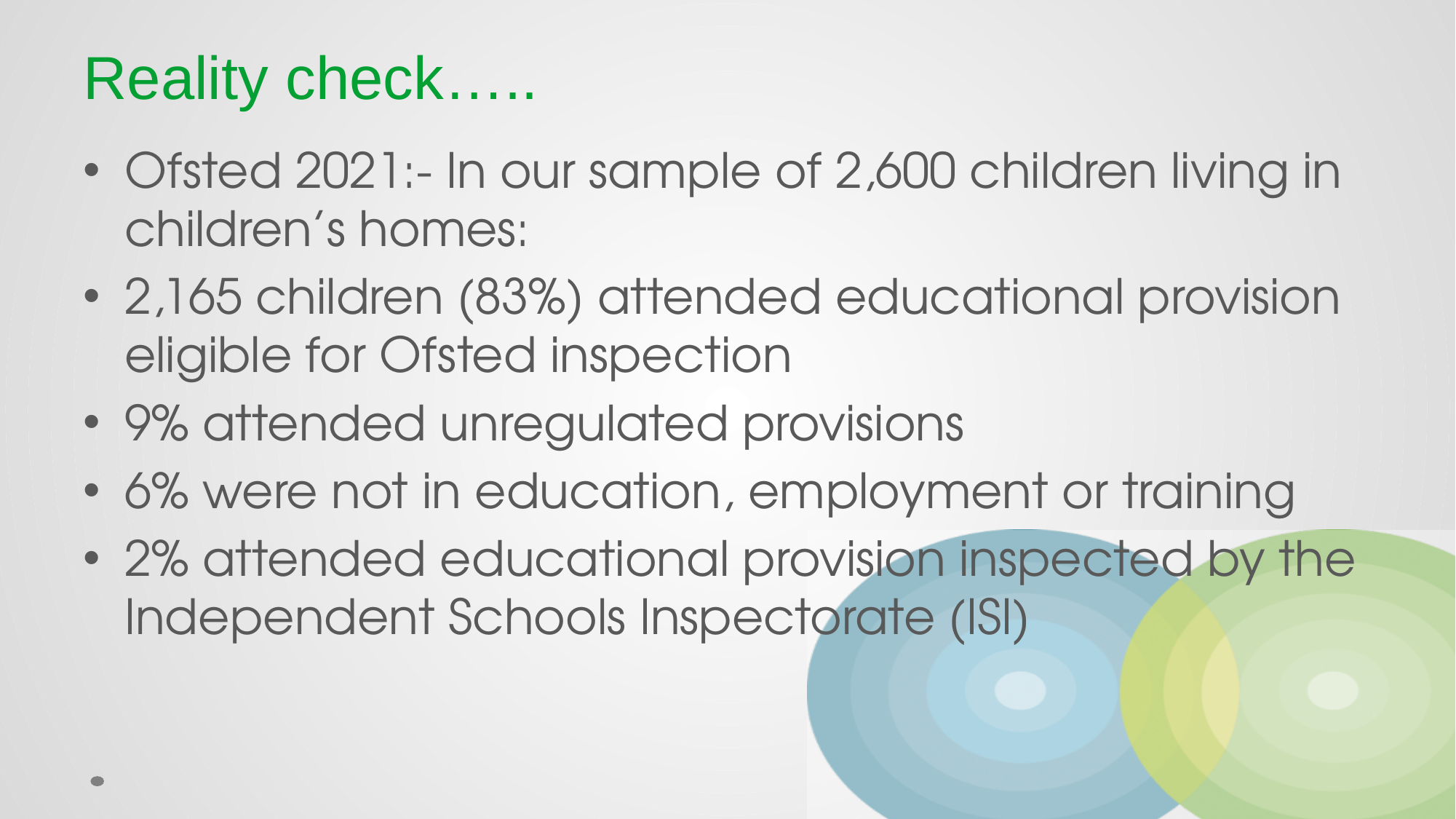

# Reality check…..
Ofsted 2021:- In our sample of 2,600 children living in children’s homes:
2,165 children (83%) attended educational provision eligible for Ofsted inspection
9% attended unregulated provisions
6% were not in education, employment or training
2% attended educational provision inspected by the Independent Schools Inspectorate (ISI)